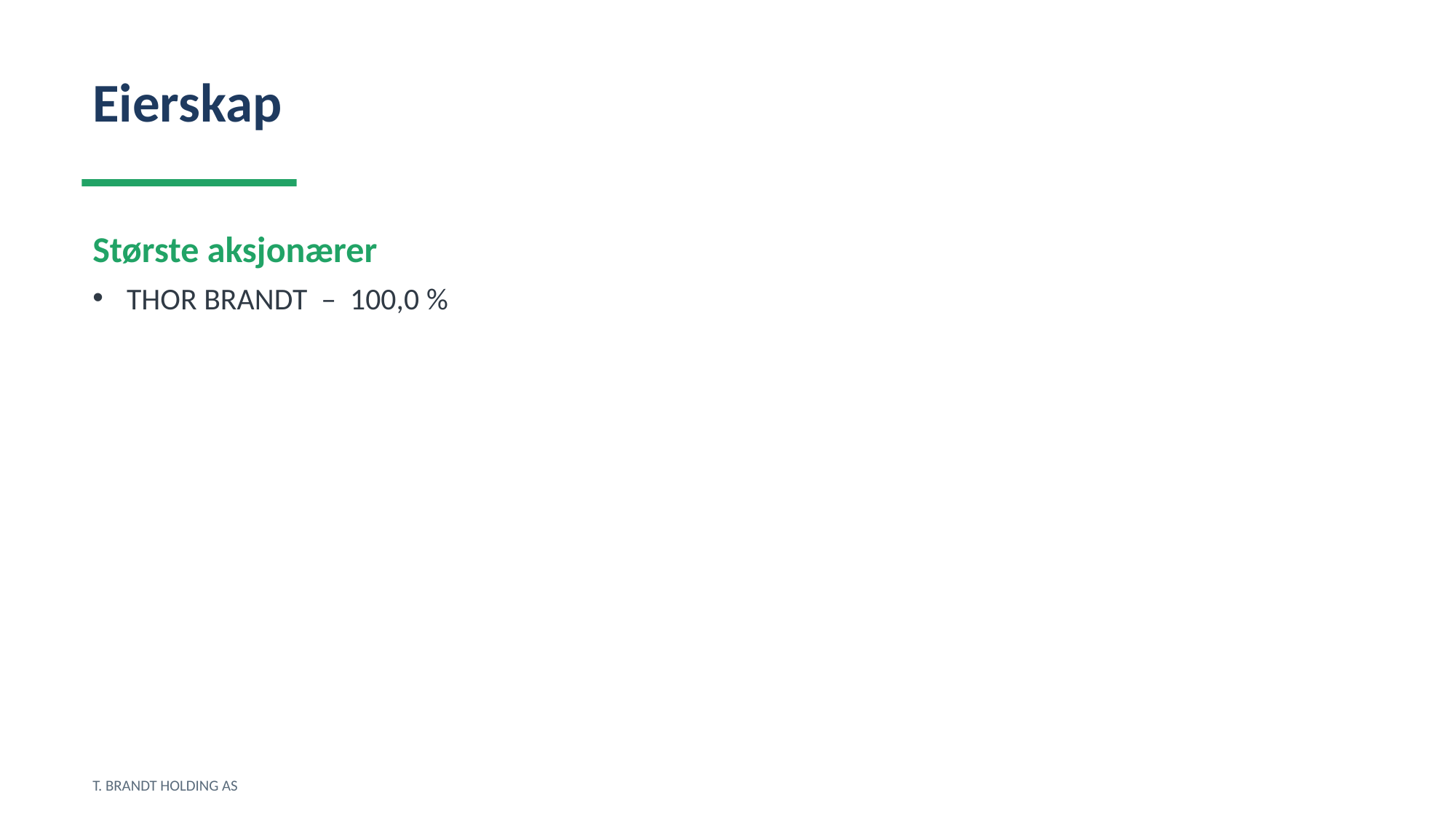

Eierskap

Største aksjonærer
THOR BRANDT  –  100,0 %
T. BRANDT HOLDING AS